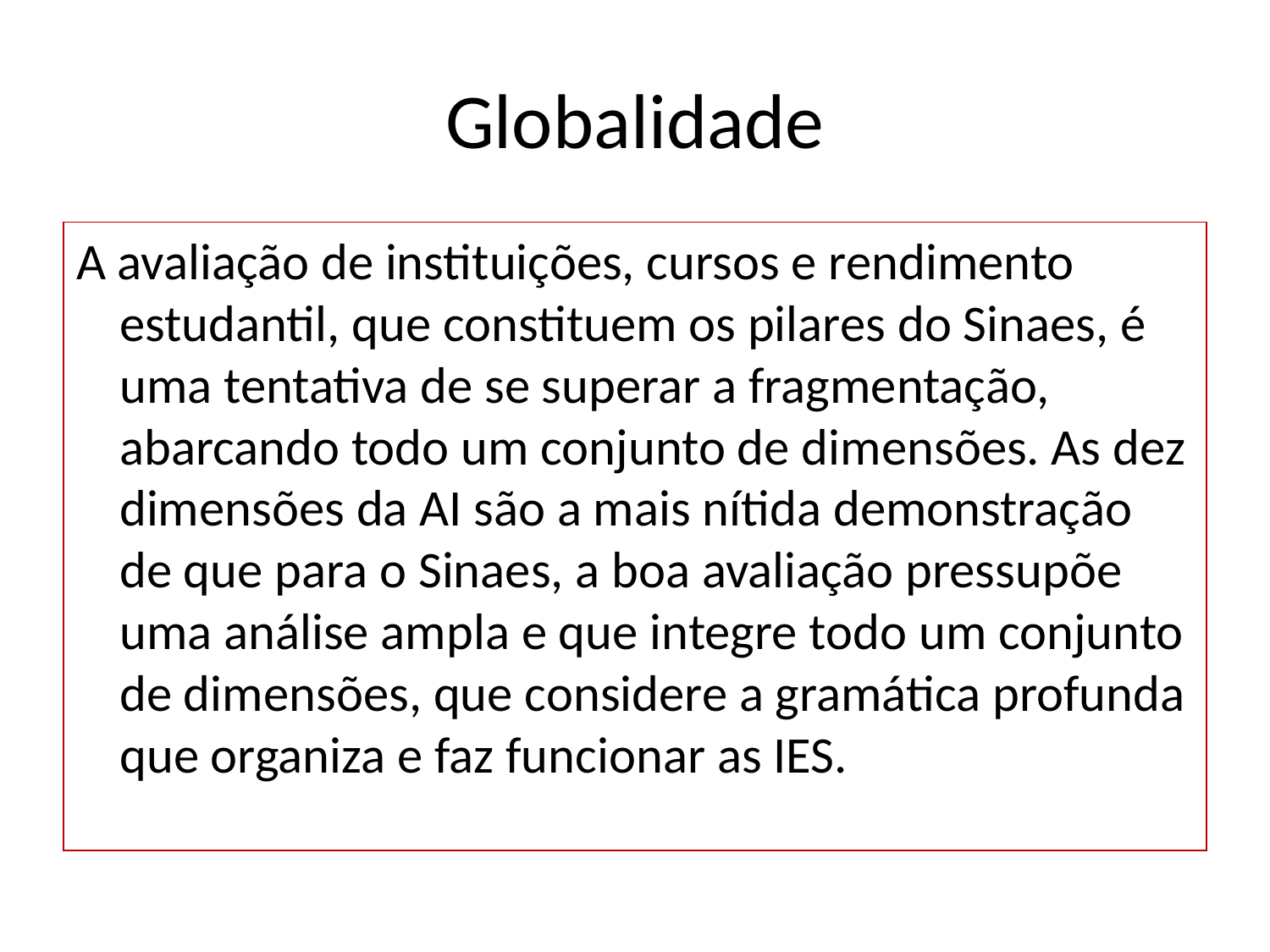

# Globalidade
A avaliação de instituições, cursos e rendimento estudantil, que constituem os pilares do Sinaes, é uma tentativa de se superar a fragmentação, abarcando todo um conjunto de dimensões. As dez dimensões da AI são a mais nítida demonstração de que para o Sinaes, a boa avaliação pressupõe uma análise ampla e que integre todo um conjunto de dimensões, que considere a gramática profunda que organiza e faz funcionar as IES.